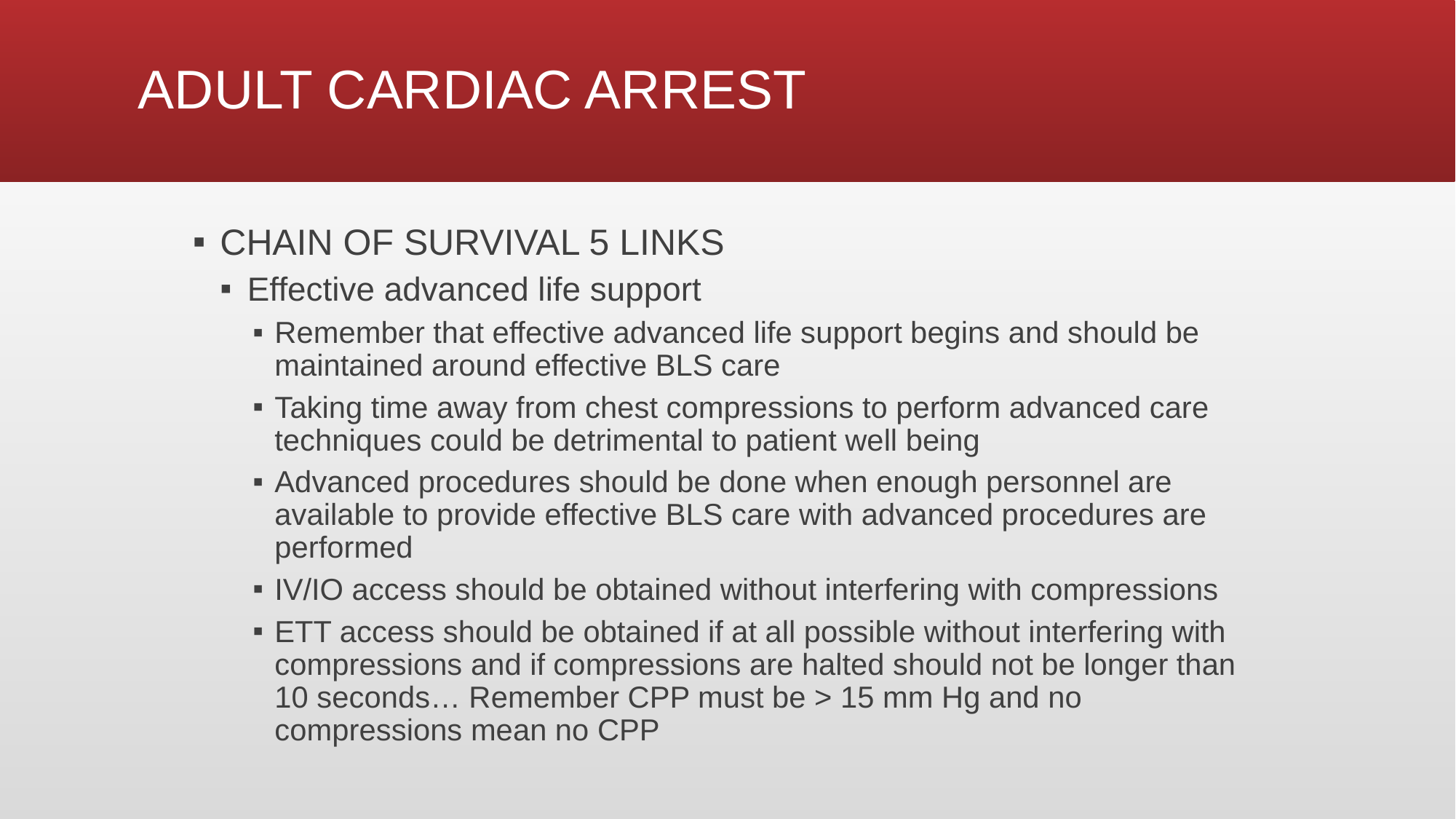

# ADULT CARDIAC ARREST
CHAIN OF SURVIVAL 5 LINKS
Effective advanced life support
Remember that effective advanced life support begins and should be maintained around effective BLS care
Taking time away from chest compressions to perform advanced care techniques could be detrimental to patient well being
Advanced procedures should be done when enough personnel are available to provide effective BLS care with advanced procedures are performed
IV/IO access should be obtained without interfering with compressions
ETT access should be obtained if at all possible without interfering with compressions and if compressions are halted should not be longer than 10 seconds… Remember CPP must be > 15 mm Hg and no compressions mean no CPP